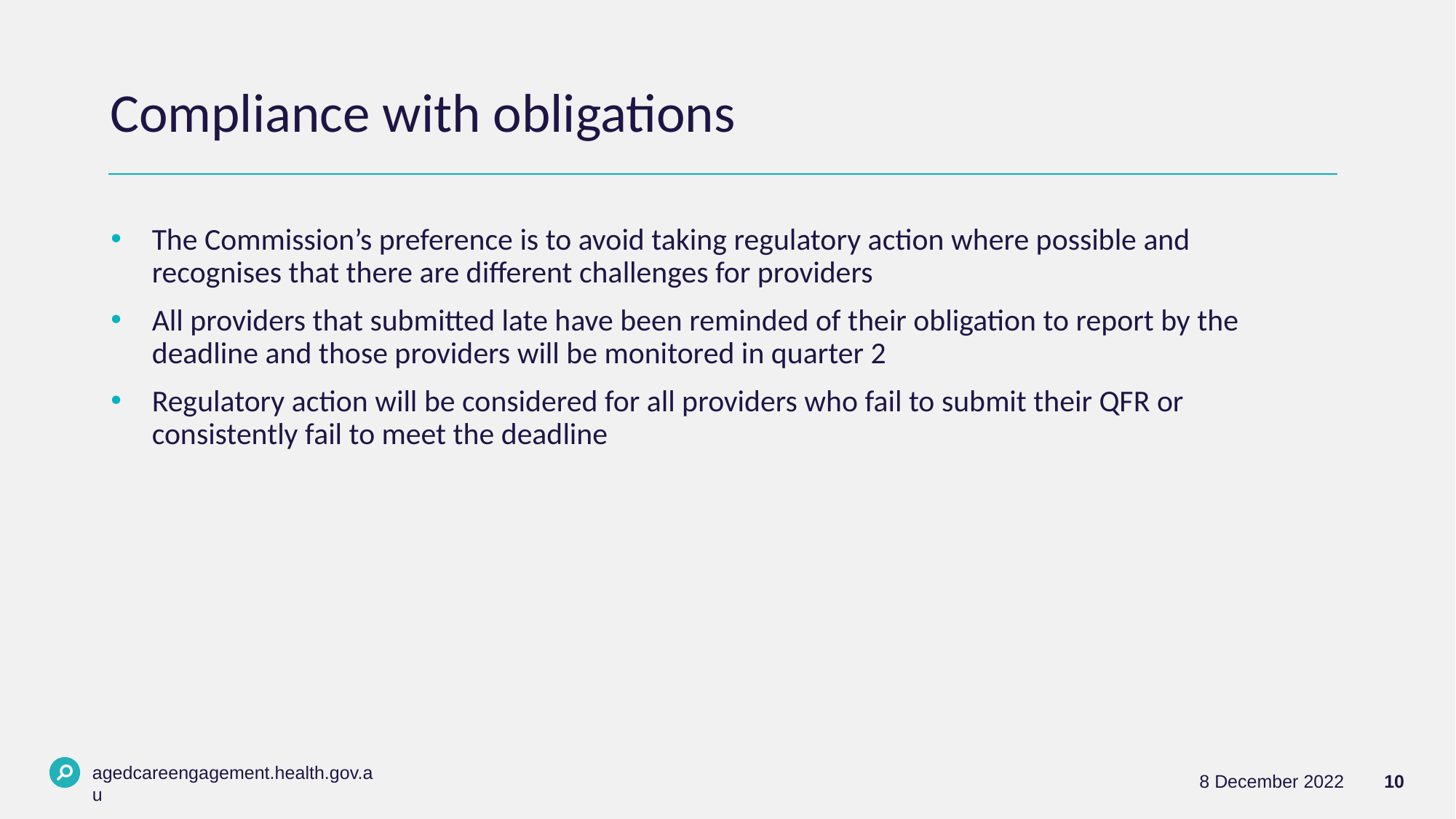

# Compliance with obligations
The Commission’s preference is to avoid taking regulatory action where possible and recognises that there are different challenges for providers
All providers that submitted late have been reminded of their obligation to report by the deadline and those providers will be monitored in quarter 2
Regulatory action will be considered for all providers who fail to submit their QFR or consistently fail to meet the deadline

agedcareengagement.health.gov.au
10
8 December 2022